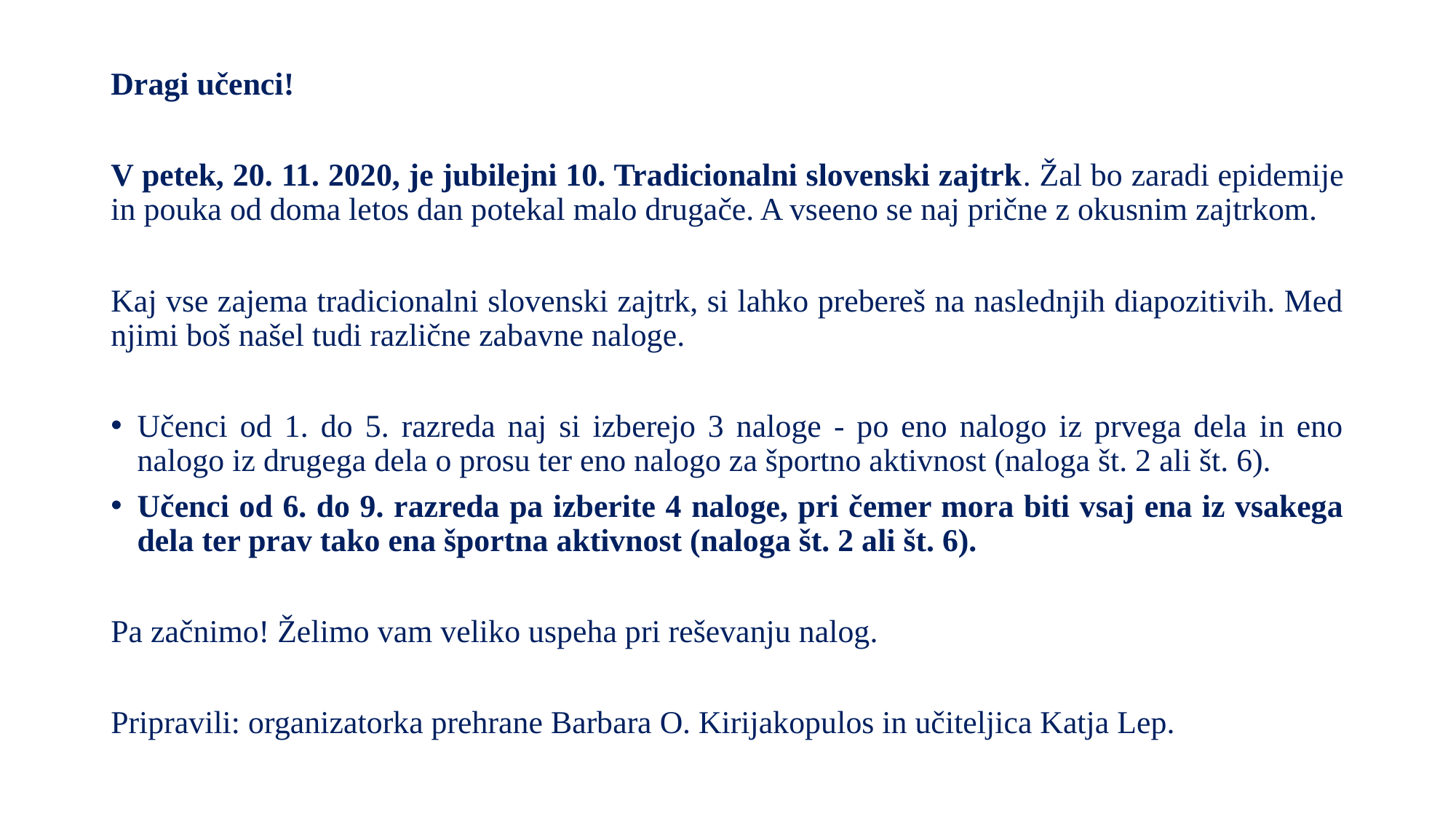

Dragi učenci!

V petek, 20. 11. 2020, je jubilejni 10. Tradicionalni slovenski zajtrk. Žal bo zaradi epidemije in pouka od doma letos dan potekal malo drugače. A vseeno se naj prične z okusnim zajtrkom.

Kaj vse zajema tradicionalni slovenski zajtrk, si lahko prebereš na naslednjih diapozitivih. Med njimi boš našel tudi različne zabavne naloge.

Učenci od 1. do 5. razreda naj si izberejo 3 naloge - po eno nalogo iz prvega dela in eno nalogo iz drugega dela o prosu ter eno nalogo za športno aktivnost (naloga št. 2 ali št. 6).
Učenci od 6. do 9. razreda pa izberite 4 naloge, pri čemer mora biti vsaj ena iz vsakega dela ter prav tako ena športna aktivnost (naloga št. 2 ali št. 6).

Pa začnimo! Želimo vam veliko uspeha pri reševanju nalog.

Pripravili: organizatorka prehrane Barbara O. Kirijakopulos in učiteljica Katja Lep.